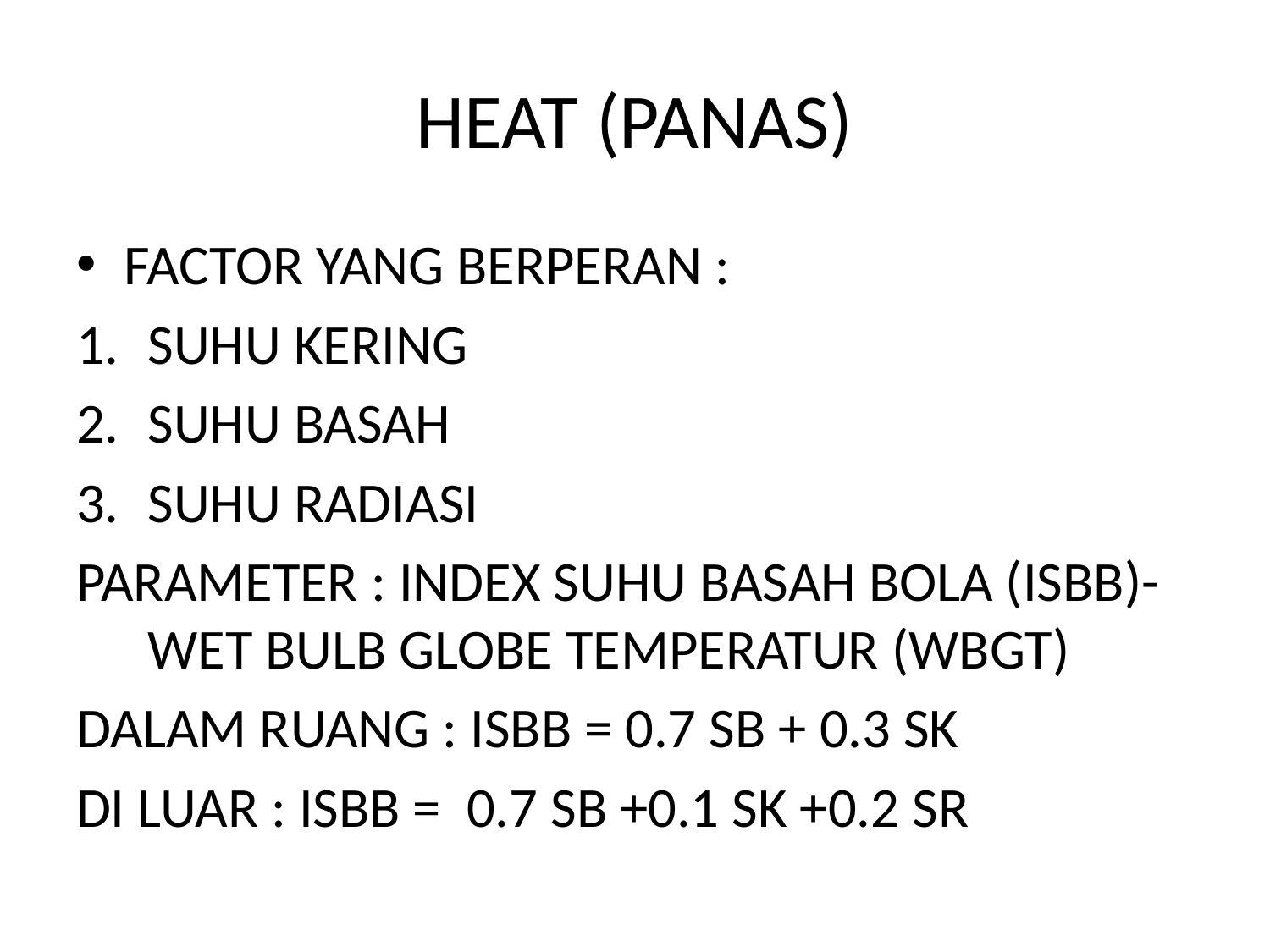

# HEAT (PANAS)
FACTOR YANG BERPERAN :
SUHU KERING
SUHU BASAH
SUHU RADIASI
PARAMETER : INDEX SUHU BASAH BOLA (ISBB)- WET BULB GLOBE TEMPERATUR (WBGT)
DALAM RUANG : ISBB = 0.7 SB + 0.3 SK
DI LUAR : ISBB =  0.7 SB +0.1 SK +0.2 SR